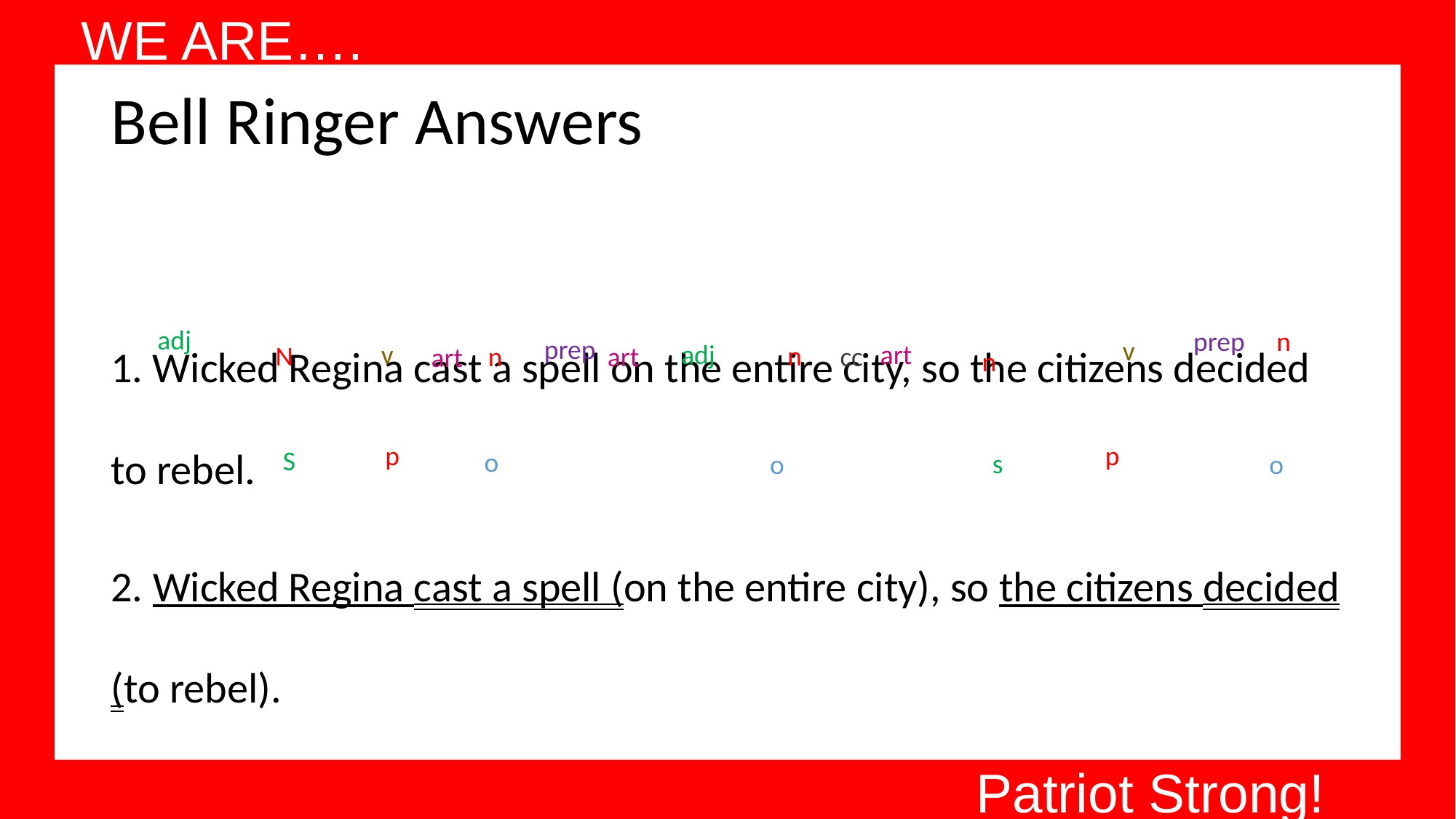

WE ARE….

# Bell Ringer Answers

1. Wicked Regina cast a spell on the entire city, so the citizens decided to rebel.
2. Wicked Regina cast a spell (on the entire city), so the citizens decided (to rebel).

adj
prep
n
prep
v
v
adj
art
N
n
n
art
cc
art
n
p
p
S
o
s
o
o
Patriot Strong!